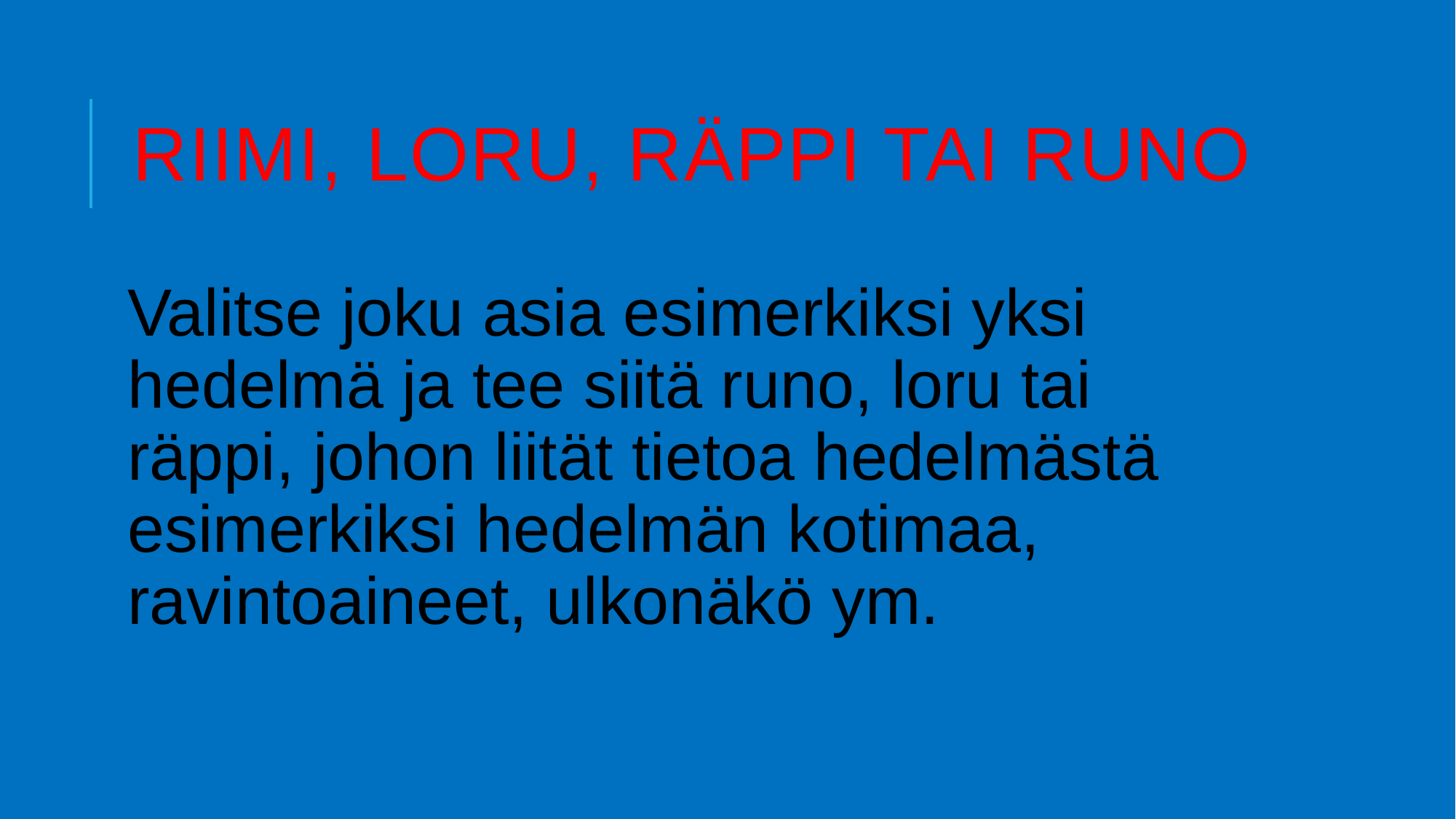

# RIIMI, LORU, RÄPPI TAI RUNO
Valitse joku asia esimerkiksi yksi hedelmä ja tee siitä runo, loru tai räppi, johon liität tietoa hedelmästä esimerkiksi hedelmän kotimaa, ravintoaineet, ulkonäkö ym.